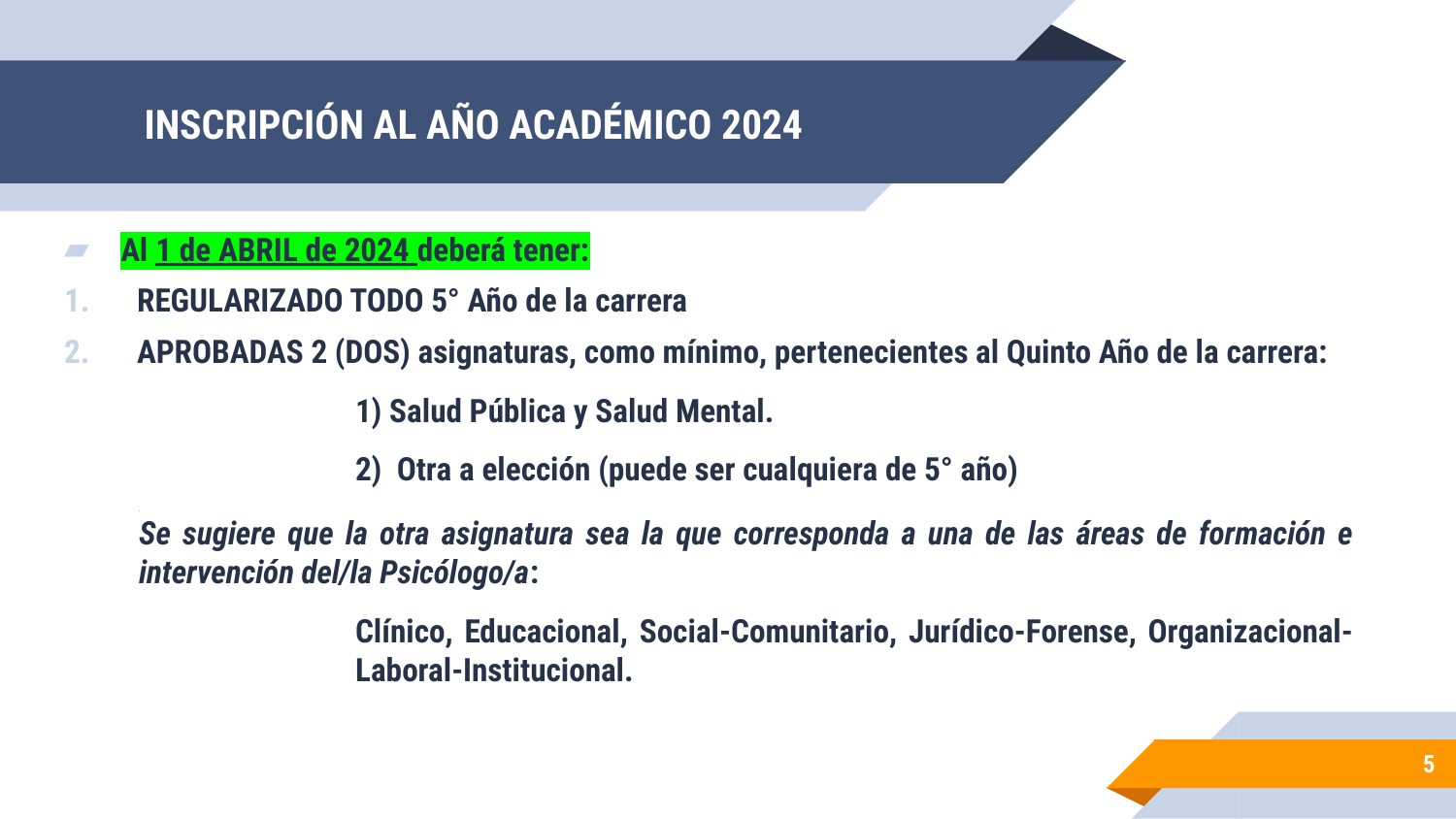

# INSCRIPCIÓN AL AÑO ACADÉMICO 2024
Al 1 de ABRIL de 2024 deberá tener:
REGULARIZADO TODO 5° Año de la carrera
APROBADAS 2 (DOS) asignaturas, como mínimo, pertenecientes al Quinto Año de la carrera:
1) Salud Pública y Salud Mental.
2)  Otra a elección (puede ser cualquiera de 5° año)
.
Se sugiere que la otra asignatura sea la que corresponda a una de las áreas de formación e intervención del/la Psicólogo/a:
Clínico, Educacional, Social-Comunitario, Jurídico-Forense, Organizacional-Laboral-Institucional.

5